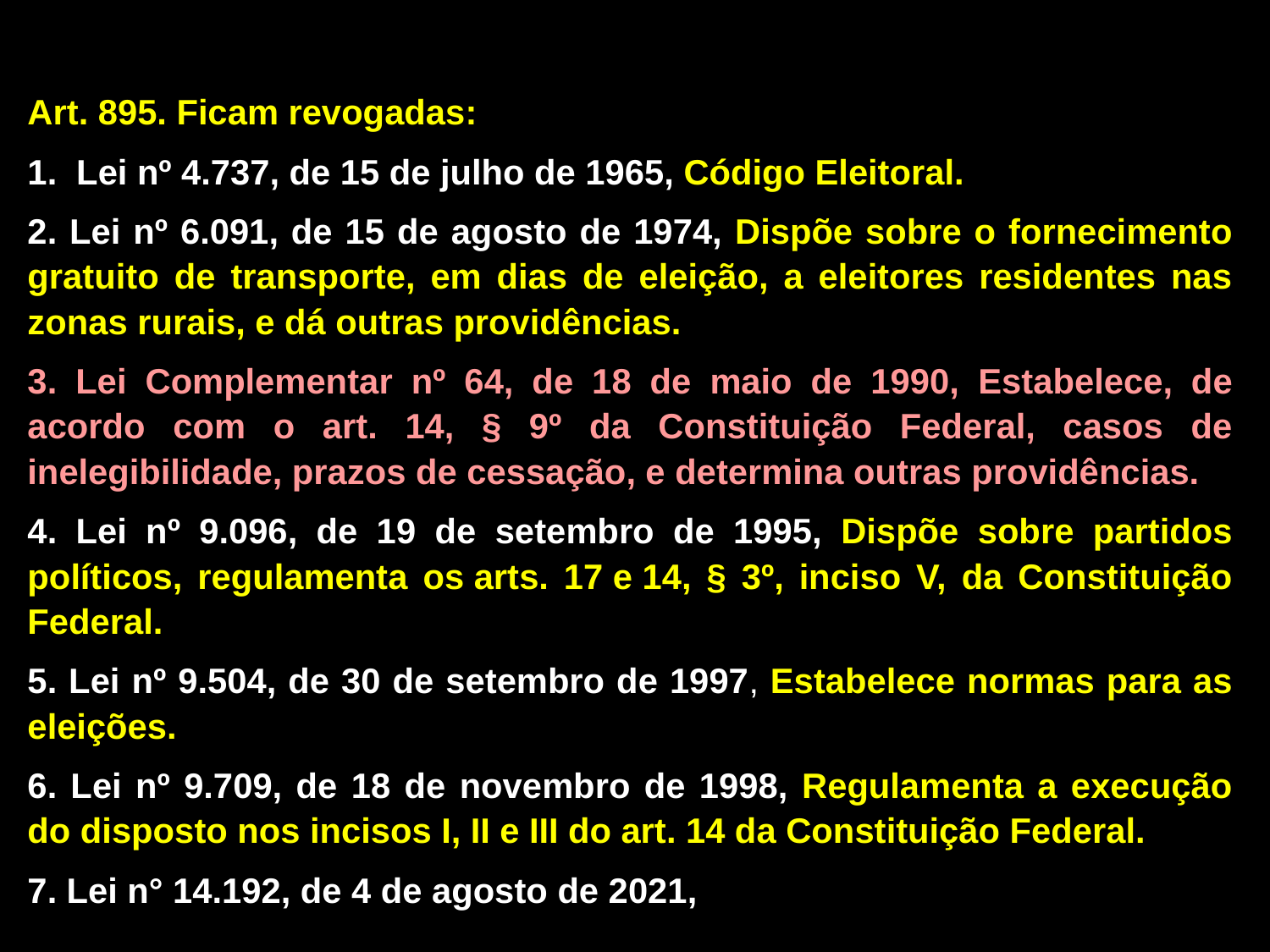

Art. 895. Ficam revogadas:
1.  Lei nº 4.737, de 15 de julho de 1965, Código Eleitoral.
2. Lei nº 6.091, de 15 de agosto de 1974, Dispõe sobre o fornecimento gratuito de transporte, em dias de eleição, a eleitores residentes nas zonas rurais, e dá outras providências.
3. Lei Complementar nº 64, de 18 de maio de 1990, Estabelece, de acordo com o art. 14, § 9º da Constituição Federal, casos de inelegibilidade, prazos de cessação, e determina outras providências.
4. Lei nº 9.096, de 19 de setembro de 1995, Dispõe sobre partidos políticos, regulamenta os arts. 17 e 14, § 3º, inciso V, da Constituição Federal.
5. Lei nº 9.504, de 30 de setembro de 1997, Estabelece normas para as eleições.
6. Lei nº 9.709, de 18 de novembro de 1998, Regulamenta a execução do disposto nos incisos I, II e III do art. 14 da Constituição Federal.
7. Lei n° 14.192, de 4 de agosto de 2021,